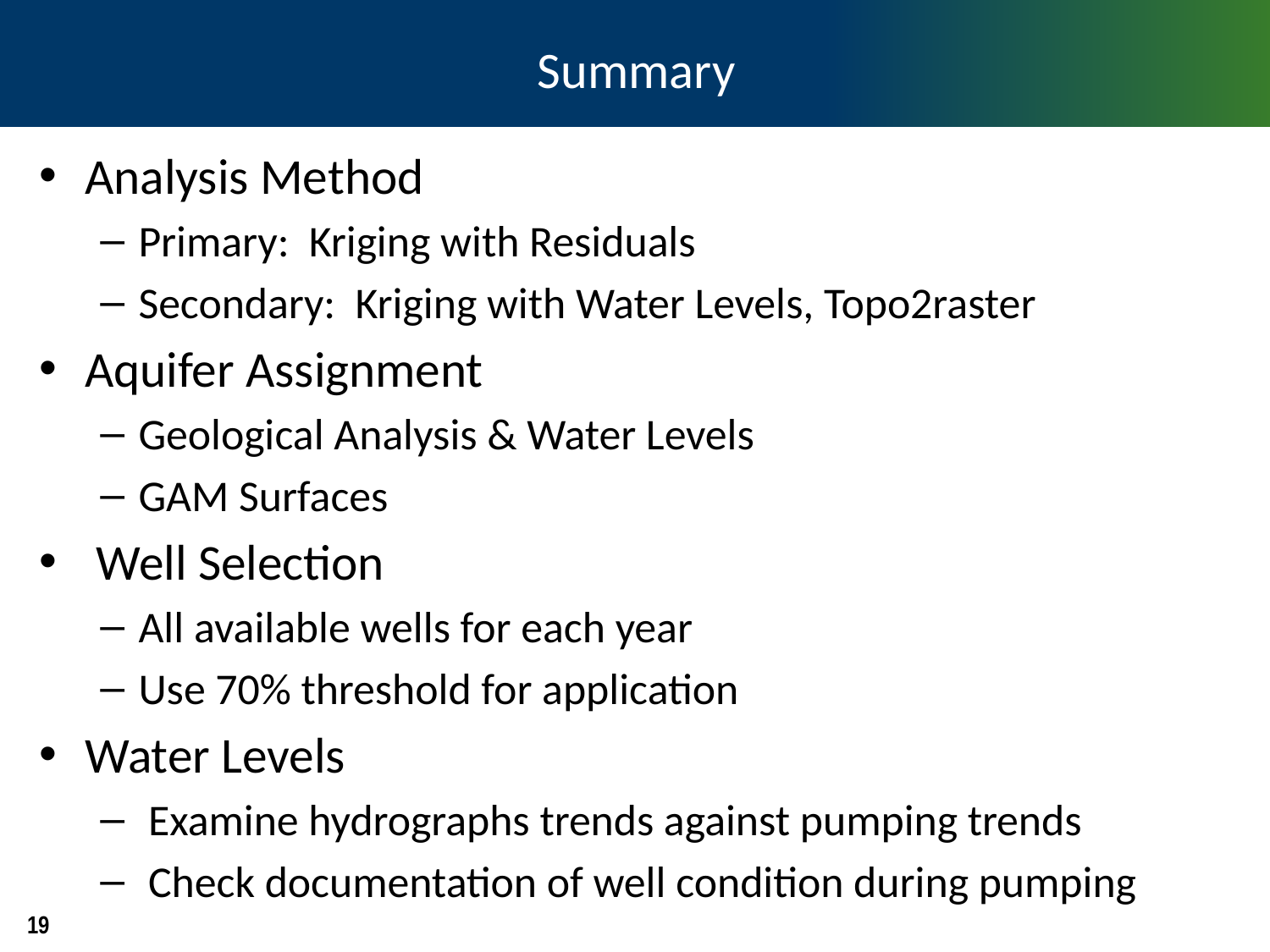

# Summary
Analysis Method
Primary:  Kriging with Residuals
Secondary:  Kriging with Water Levels, Topo2raster
Aquifer Assignment
Geological Analysis & Water Levels
GAM Surfaces
 Well Selection
All available wells for each year
Use 70% threshold for application
Water Levels
 Examine hydrographs trends against pumping trends
 Check documentation of well condition during pumping